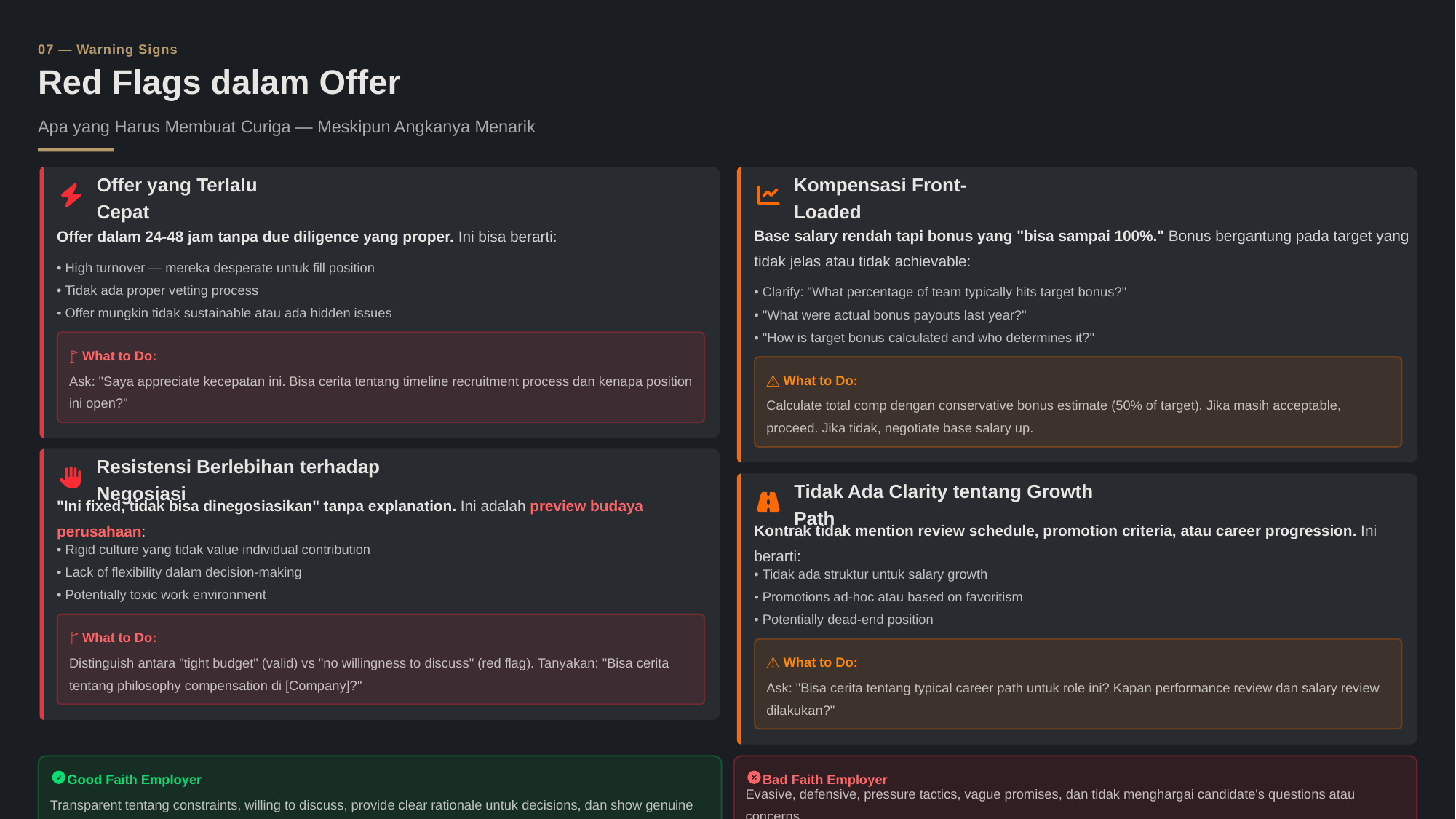

07 — Warning Signs
Red Flags dalam Offer
Apa yang Harus Membuat Curiga — Meskipun Angkanya Menarik

Offer yang Terlalu Cepat
Kompensasi Front-Loaded

Offer dalam 24-48 jam tanpa due diligence yang proper. Ini bisa berarti:
Base salary rendah tapi bonus yang "bisa sampai 100%." Bonus bergantung pada target yang tidak jelas atau tidak achievable:
• High turnover — mereka desperate untuk fill position
• Tidak ada proper vetting process
• Clarify: "What percentage of team typically hits target bonus?"
• Offer mungkin tidak sustainable atau ada hidden issues
• "What were actual bonus payouts last year?"
• "How is target bonus calculated and who determines it?"

🚩 What to Do:

Ask: "Saya appreciate kecepatan ini. Bisa cerita tentang timeline recruitment process dan kenapa position ini open?"
⚠️ What to Do:
Calculate total comp dengan conservative bonus estimate (50% of target). Jika masih acceptable, proceed. Jika tidak, negotiate base salary up.

Resistensi Berlebihan terhadap Negosiasi

Tidak Ada Clarity tentang Growth Path

"Ini fixed, tidak bisa dinegosiasikan" tanpa explanation. Ini adalah preview budaya perusahaan:
Kontrak tidak mention review schedule, promotion criteria, atau career progression. Ini berarti:
• Rigid culture yang tidak value individual contribution
• Lack of flexibility dalam decision-making
• Tidak ada struktur untuk salary growth
• Potentially toxic work environment
• Promotions ad-hoc atau based on favoritism
• Potentially dead-end position

🚩 What to Do:

Distinguish antara "tight budget" (valid) vs "no willingness to discuss" (red flag). Tanyakan: "Bisa cerita tentang philosophy compensation di [Company]?"
⚠️ What to Do:
Ask: "Bisa cerita tentang typical career path untuk role ini? Kapan performance review dan salary review dilakukan?"

Good Faith Employer
Bad Faith Employer

Transparent tentang constraints, willing to discuss, provide clear rationale untuk decisions, dan show genuine interest dalam mutual fit.
Evasive, defensive, pressure tactics, vague promises, dan tidak menghargai candidate's questions atau concerns.